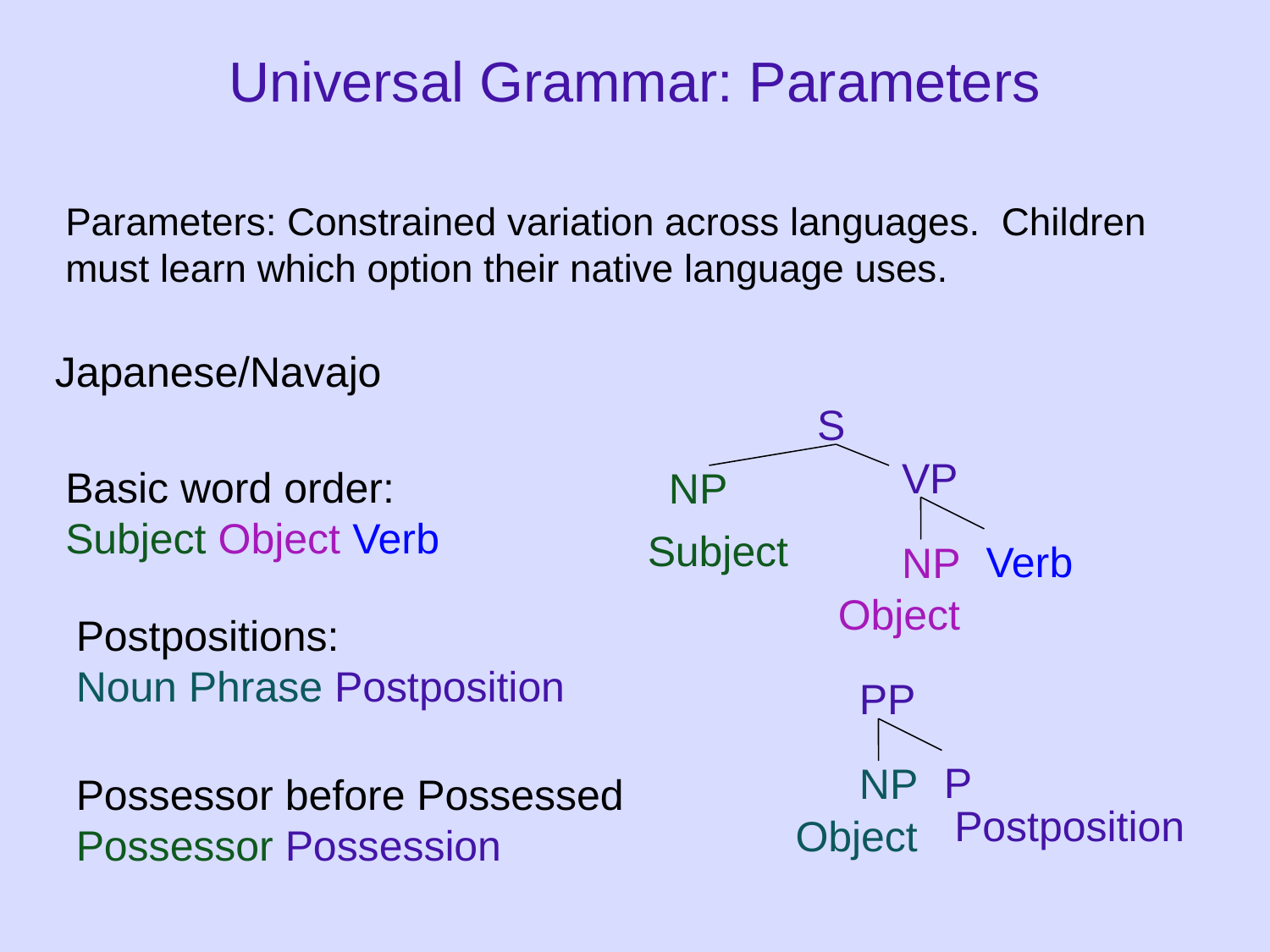

# Universal Grammar: Parameters
Parameters: Constrained variation across languages.  Children must learn which option their native language uses.
Japanese/Navajo
S

VP
Basic word order:
Subject Object Verb
NP

Subject
Verb
NP
Object
Postpositions:
Noun Phrase Postposition
PP

P
NP
Possessor before Possessed
Possessor Possession
Postposition
Object